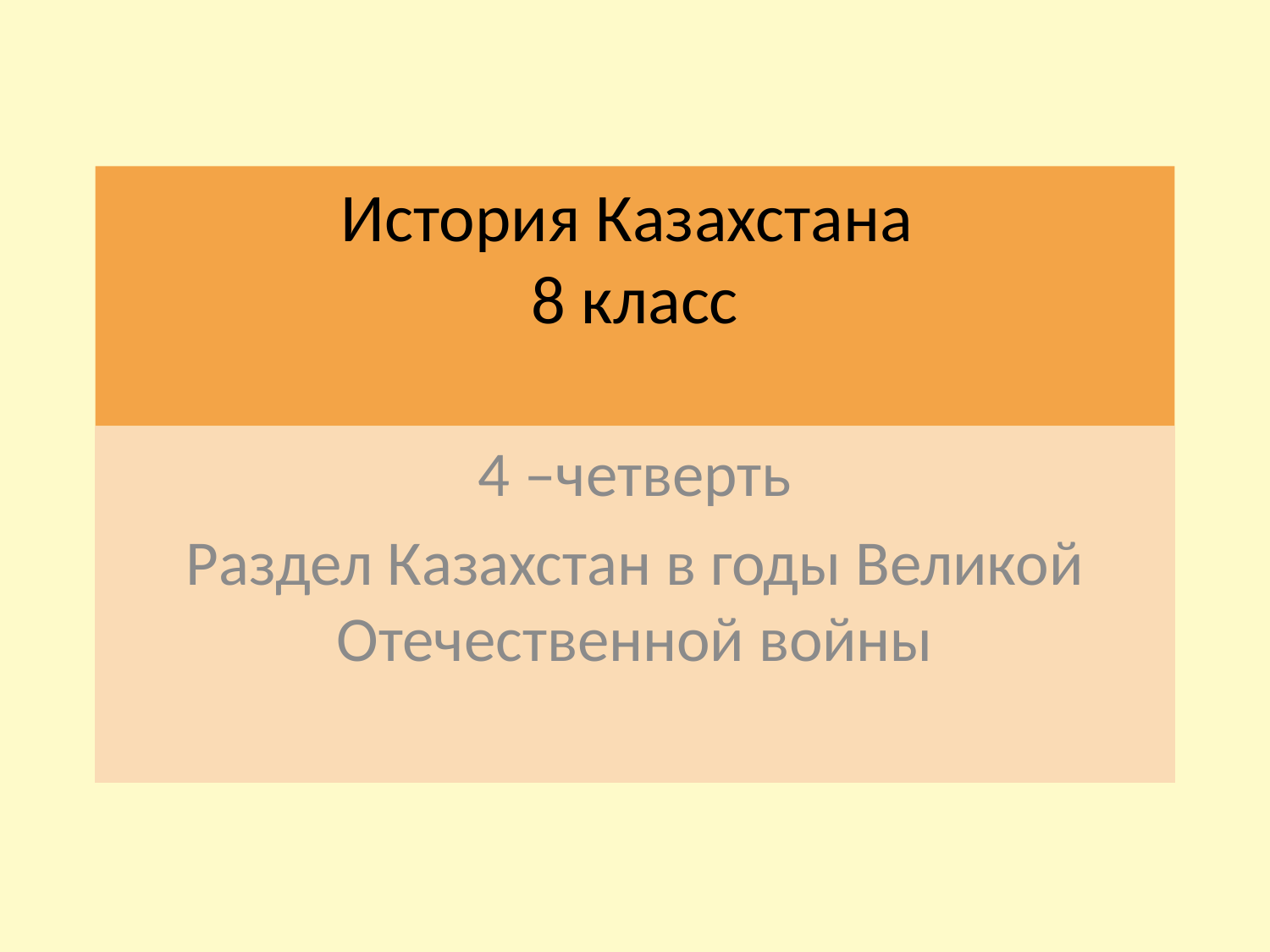

# История Казахстана 8 класс
4 –четверть
Раздел Казахстан в годы Великой Отечественной войны